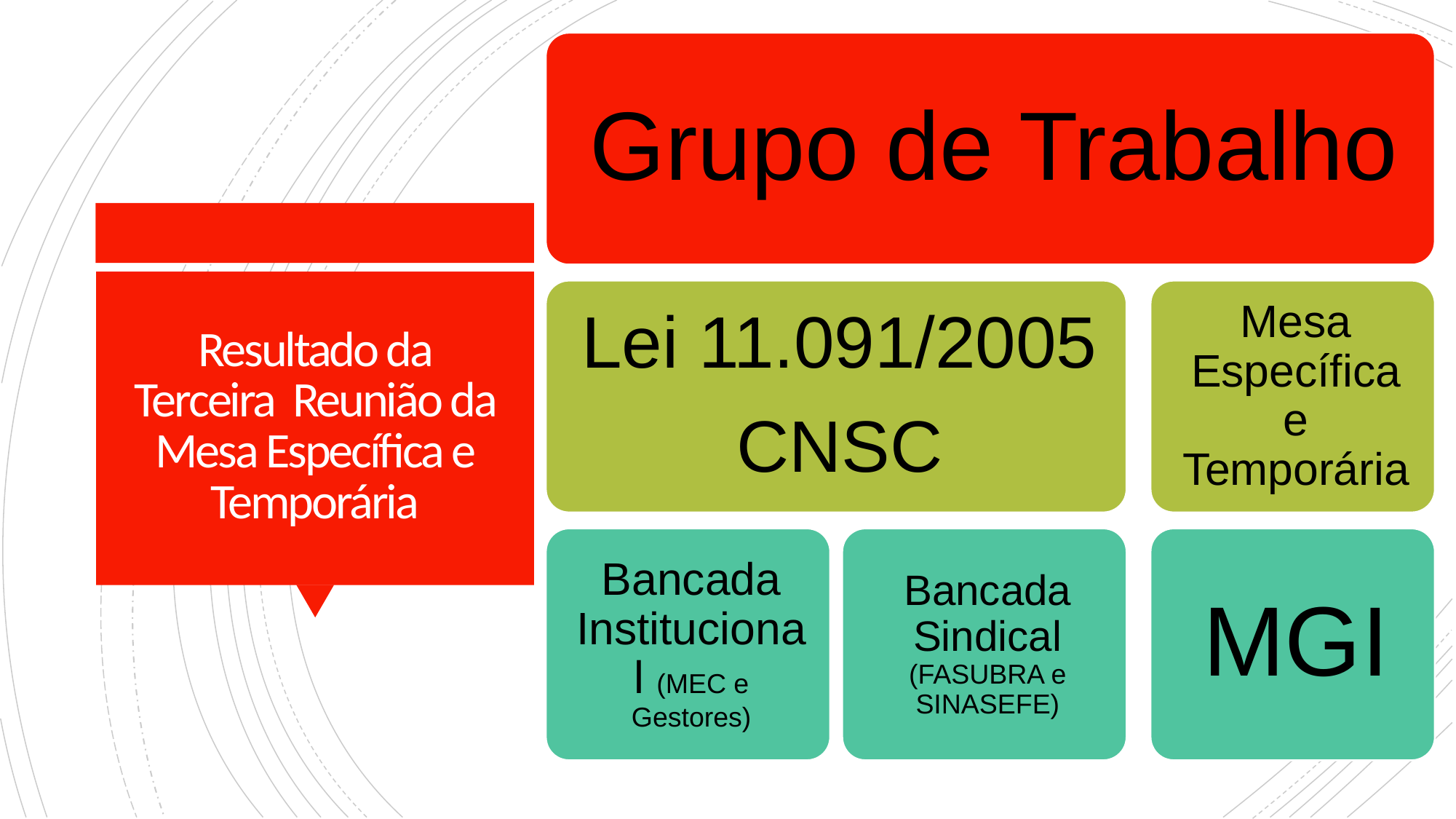

Grupo de Trabalho
Lei 11.091/2005
CNSC
Bancada Institucional (MEC e Gestores)
Bancada Sindical (FASUBRA e SINASEFE)
Mesa Específica e Temporária
MGI
# Resultado da Terceira  Reunião da Mesa Específica e Temporária